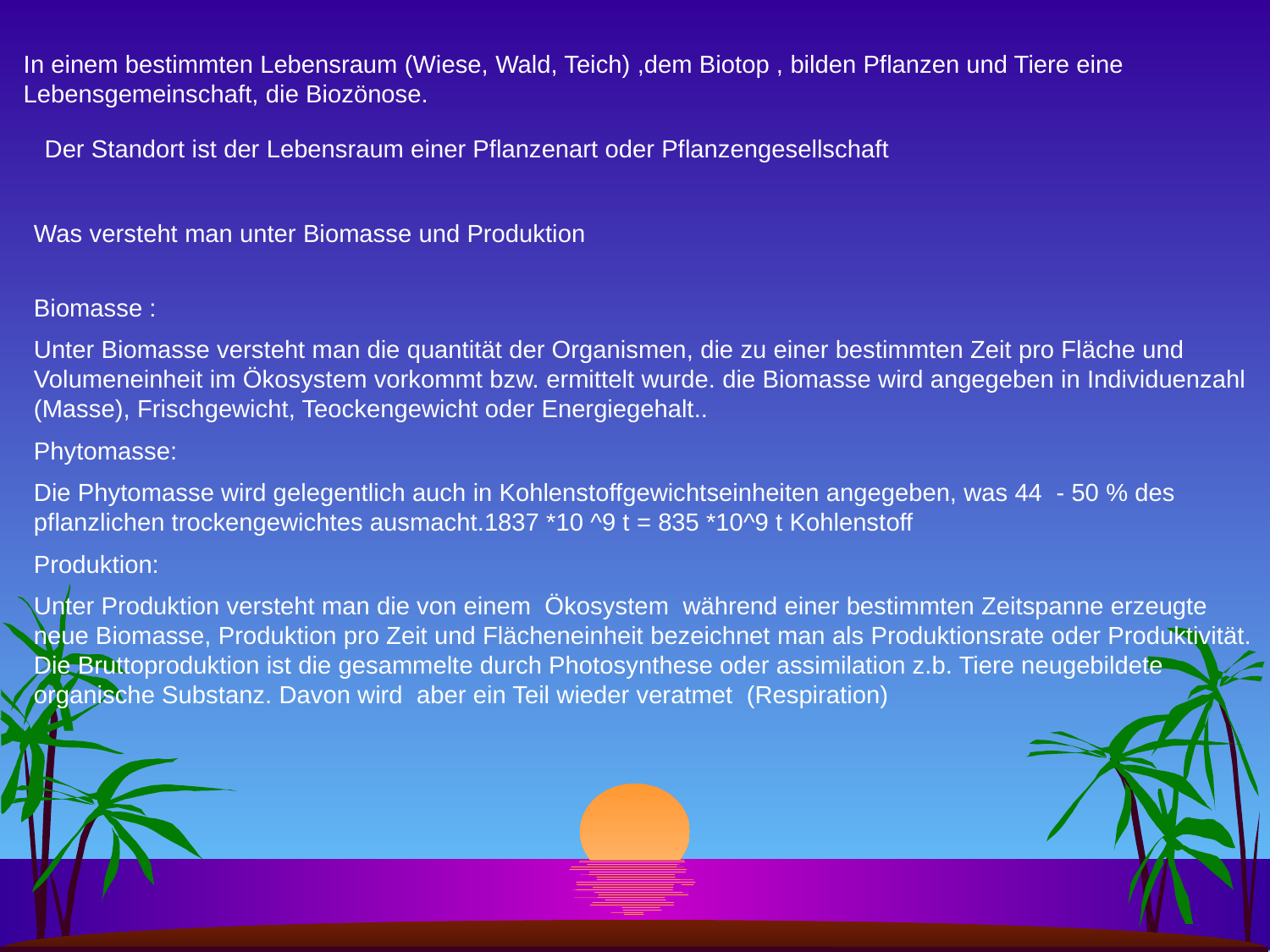

In einem bestimmten Lebensraum (Wiese, Wald, Teich) ,dem Biotop , bilden Pflanzen und Tiere eine  Lebensgemeinschaft, die Biozönose.
Der Standort ist der Lebensraum einer Pflanzenart oder Pflanzengesellschaft
Was versteht man unter Biomasse und Produktion
Biomasse :
Unter Biomasse versteht man die quantität der Organismen, die zu einer bestimmten Zeit pro Fläche und Volumeneinheit im Ökosystem vorkommt bzw. ermittelt wurde. die Biomasse wird angegeben in Individuenzahl (Masse), Frischgewicht, Teockengewicht oder Energiegehalt..
Phytomasse:
Die Phytomasse wird gelegentlich auch in Kohlenstoffgewichtseinheiten angegeben, was 44  - 50 % des pflanzlichen trockengewichtes ausmacht.1837 *10 ^9 t = 835 *10^9 t Kohlenstoff
Produktion:
Unter Produktion versteht man die von einem  Ökosystem  während einer bestimmten Zeitspanne erzeugte neue Biomasse, Produktion pro Zeit und Flächeneinheit bezeichnet man als Produktionsrate oder Produktivität. Die Bruttoproduktion ist die gesammelte durch Photosynthese oder assimilation z.b. Tiere neugebildete organische Substanz. Davon wird  aber ein Teil wieder veratmet  (Respiration)